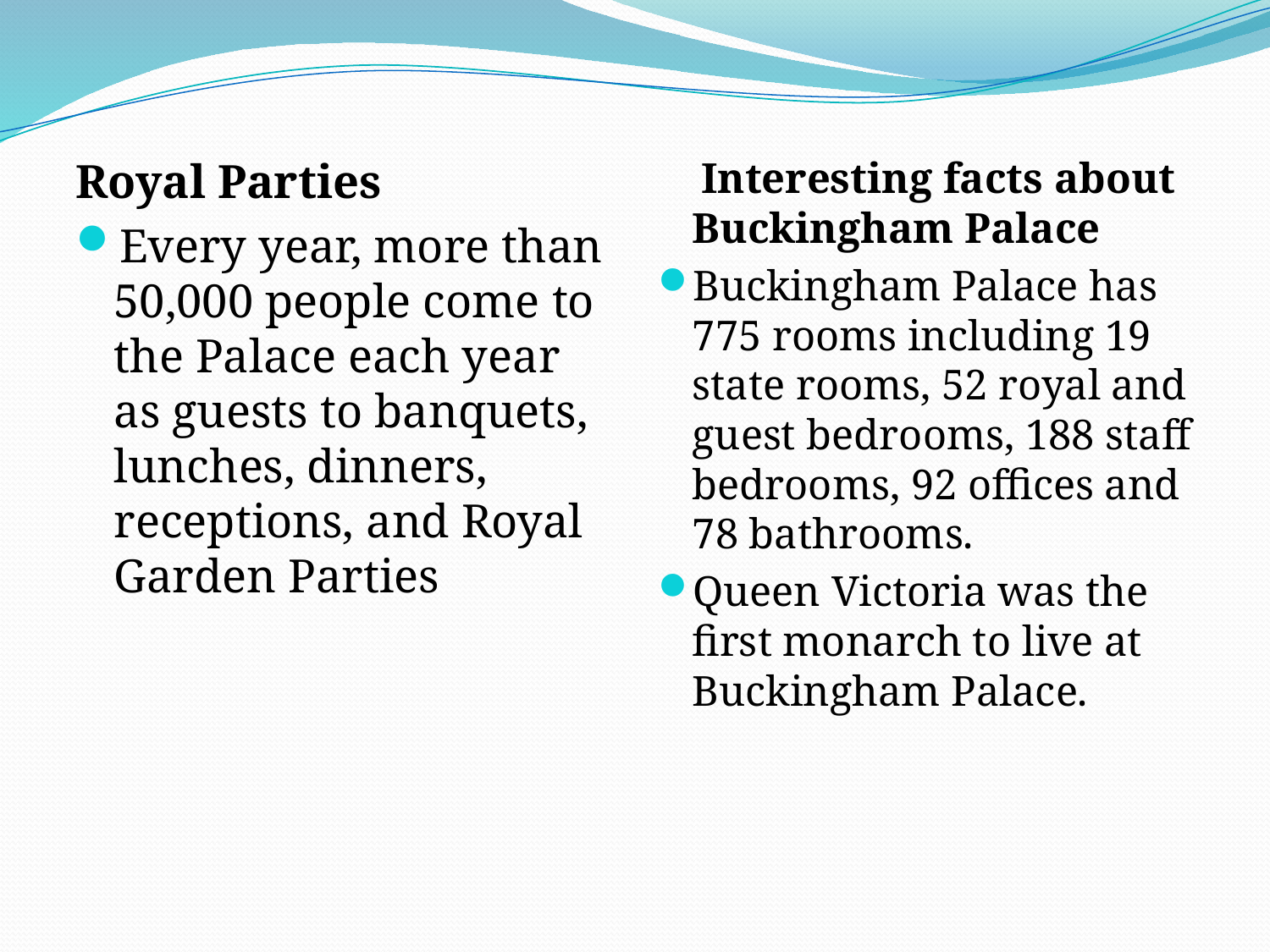

#
Royal Parties
Every year, more than 50,000 people come to the Palace each year as guests to banquets, lunches, dinners, receptions, and Royal Garden Parties

    Interesting facts about Buckingham Palace
Buckingham Palace has 775 rooms including 19 state rooms, 52 royal and guest bedrooms, 188 staff bedrooms, 92 offices and 78 bathrooms.
Queen Victoria was the first monarch to live at Buckingham Palace.